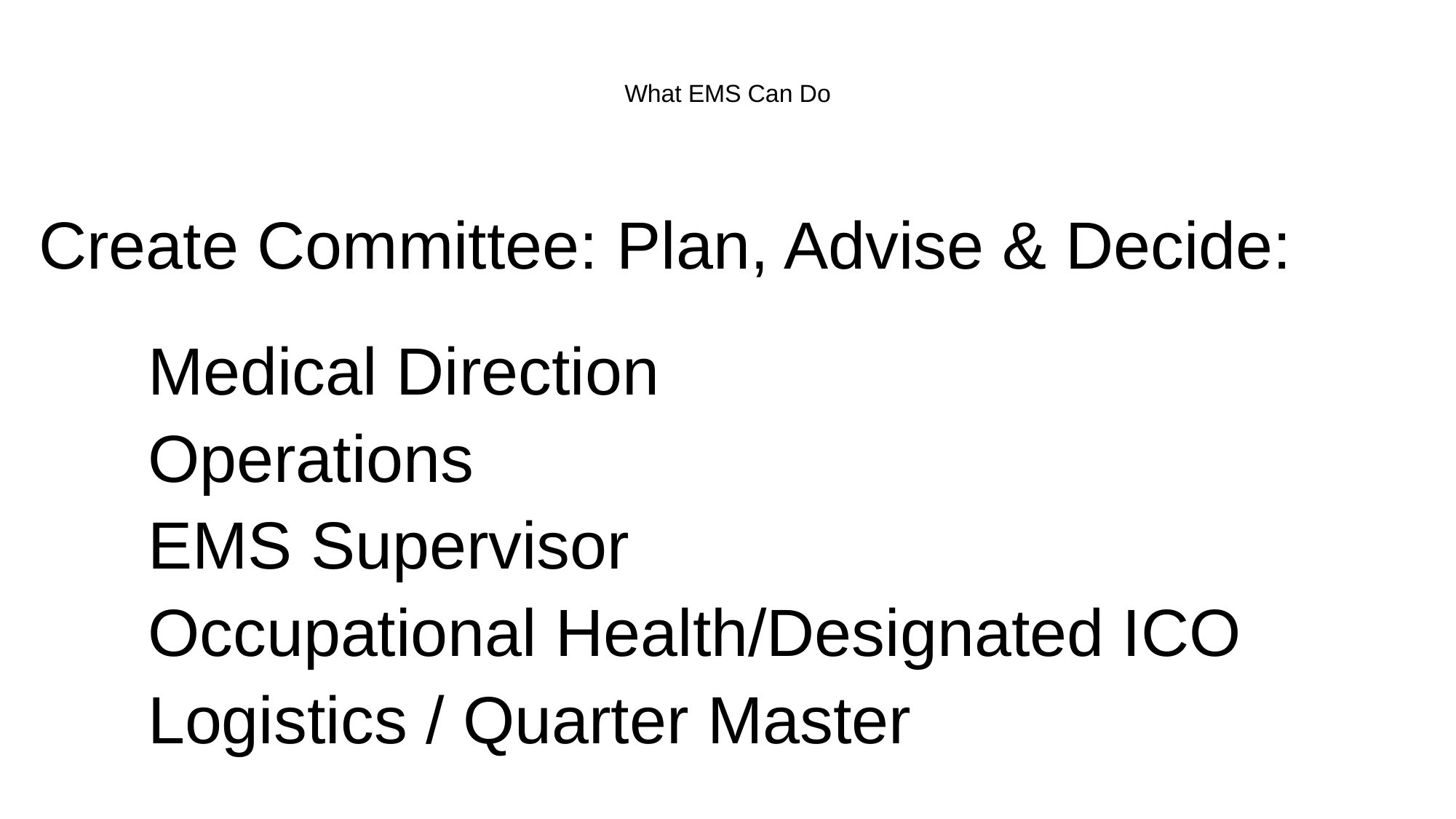

# What EMS Can Do
Create Committee: Plan, Advise & Decide:

	Medical Direction
	Operations
	EMS Supervisor
	Occupational Health/Designated ICO
	Logistics / Quarter Master